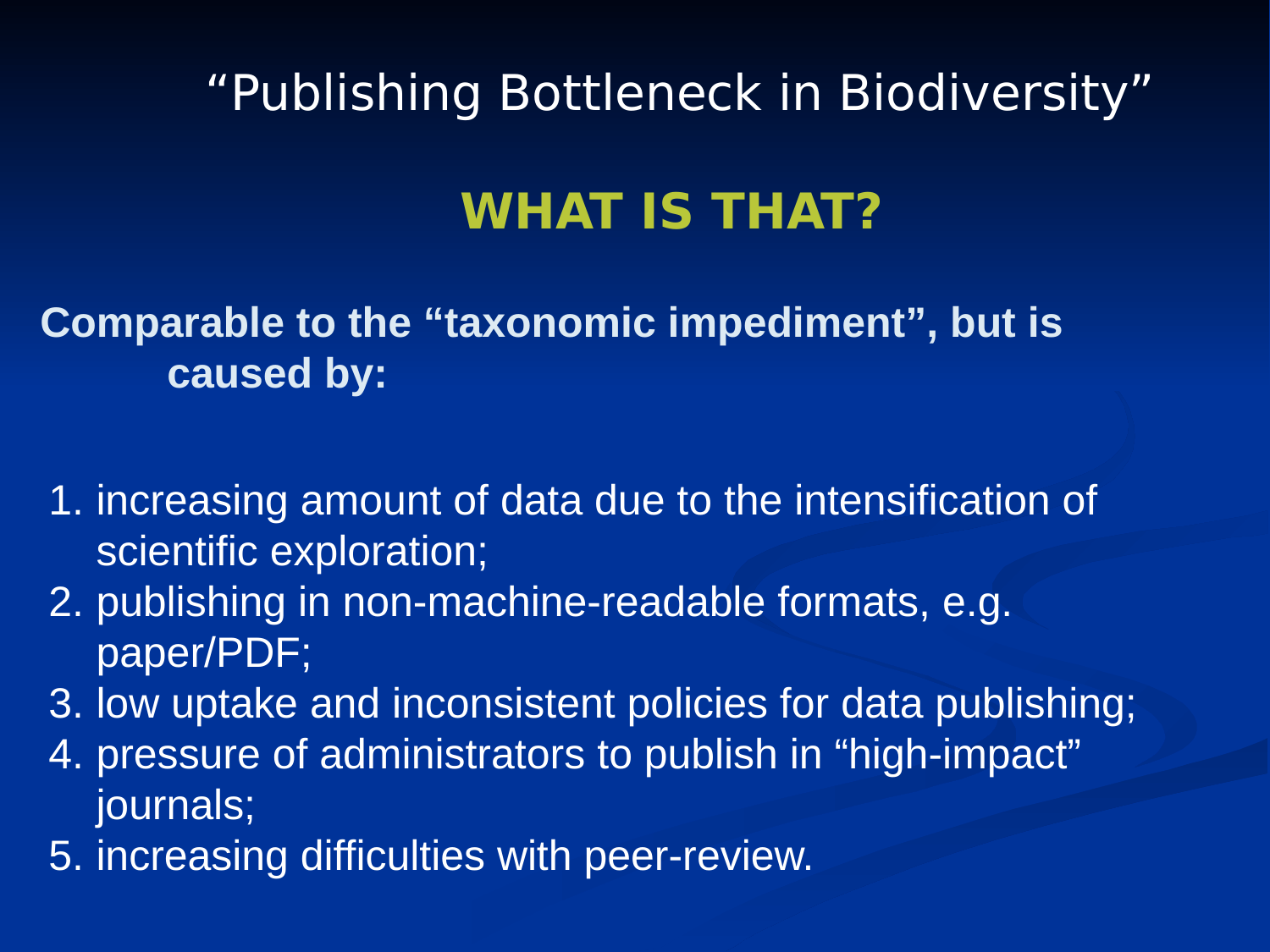

“Publishing Bottleneck in Biodiversity”

WHAT IS THAT?
# Comparable to the “taxonomic impediment”, but is caused by:
increasing amount of data due to the intensification of scientific exploration;
publishing in non-machine-readable formats, e.g. paper/PDF;
low uptake and inconsistent policies for data publishing;
pressure of administrators to publish in “high-impact” journals;
increasing difficulties with peer-review.